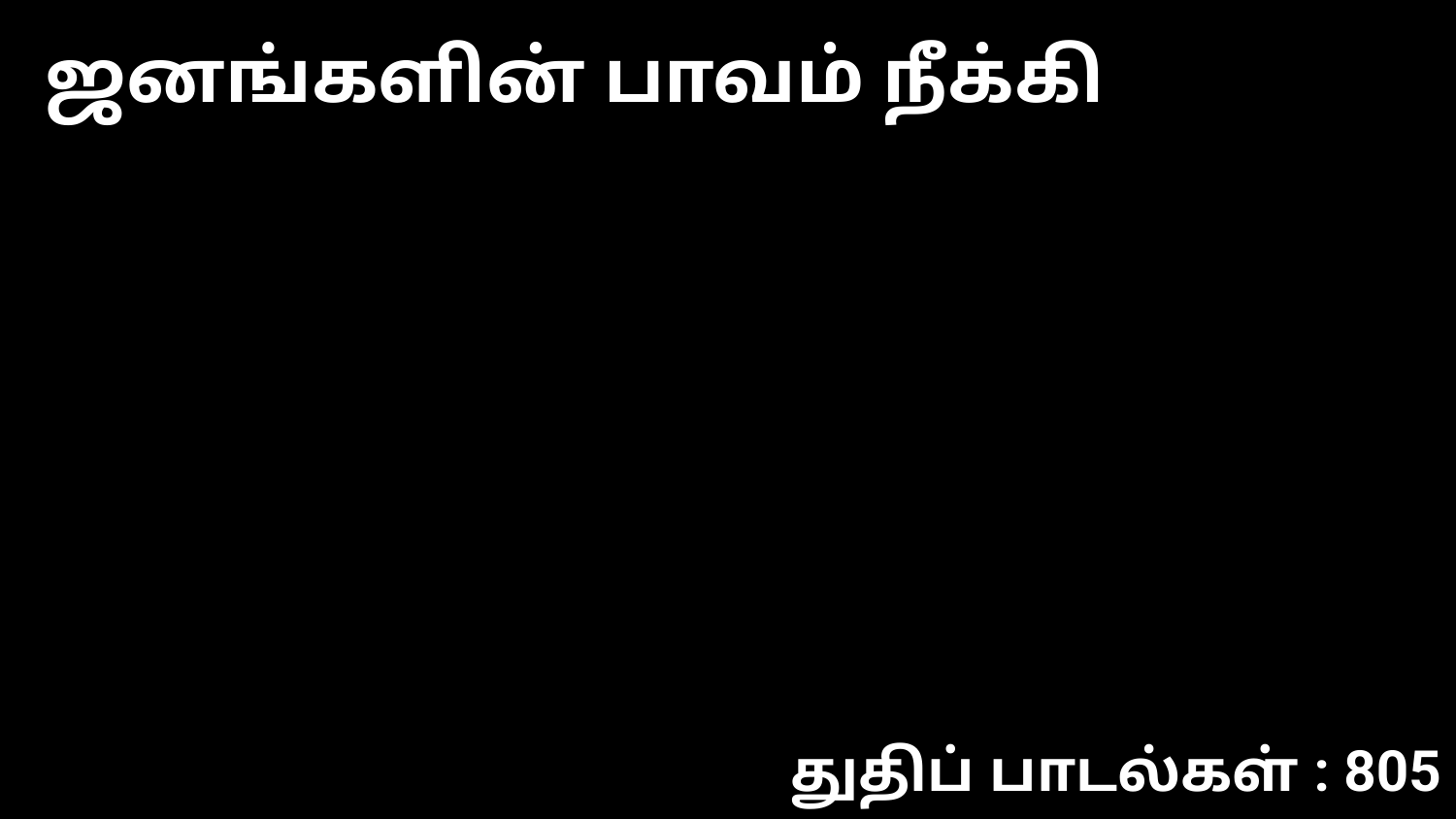

ஜனங்களின் பாவம் நீக்கி
துதிப் பாடல்கள் : 805